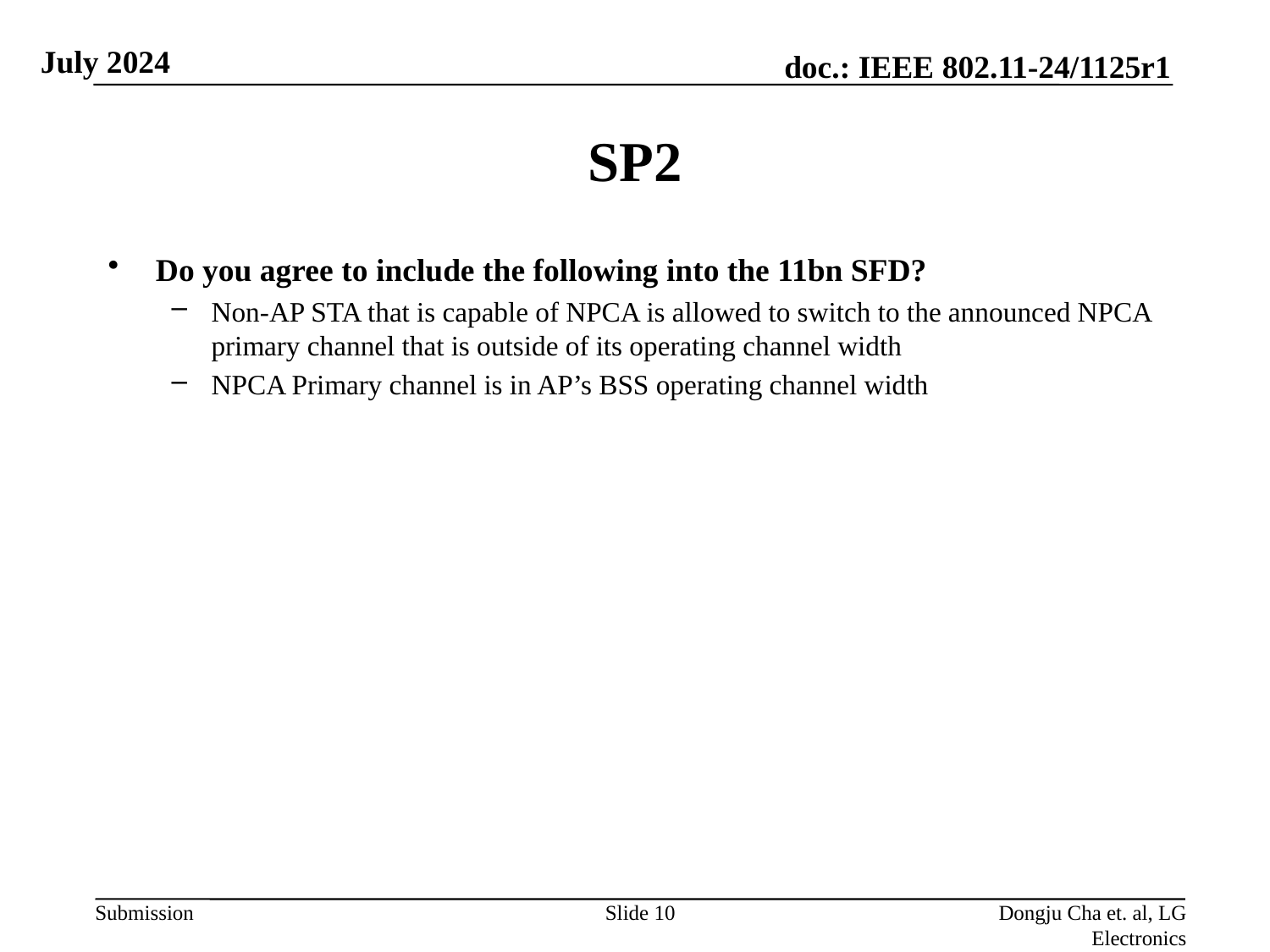

# SP2
Do you agree to include the following into the 11bn SFD?
Non-AP STA that is capable of NPCA is allowed to switch to the announced NPCA primary channel that is outside of its operating channel width
NPCA Primary channel is in AP’s BSS operating channel width

Slide 10
Dongju Cha et. al, LG Electronics